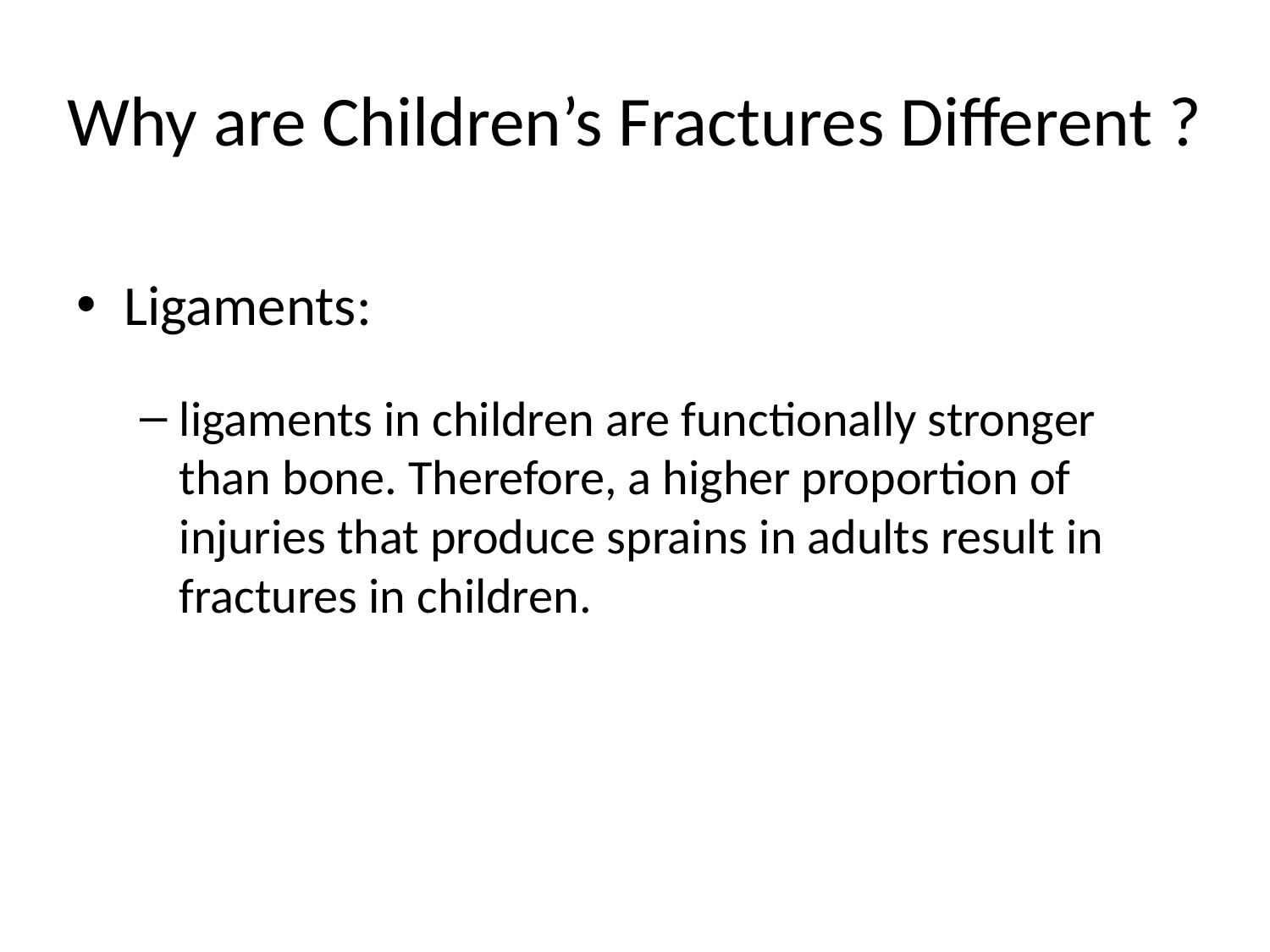

# Why are Children’s Fractures Different ?

Ligaments:

ligaments in children are functionally stronger than bone. Therefore, a higher proportion of injuries that produce sprains in adults result in fractures in children.